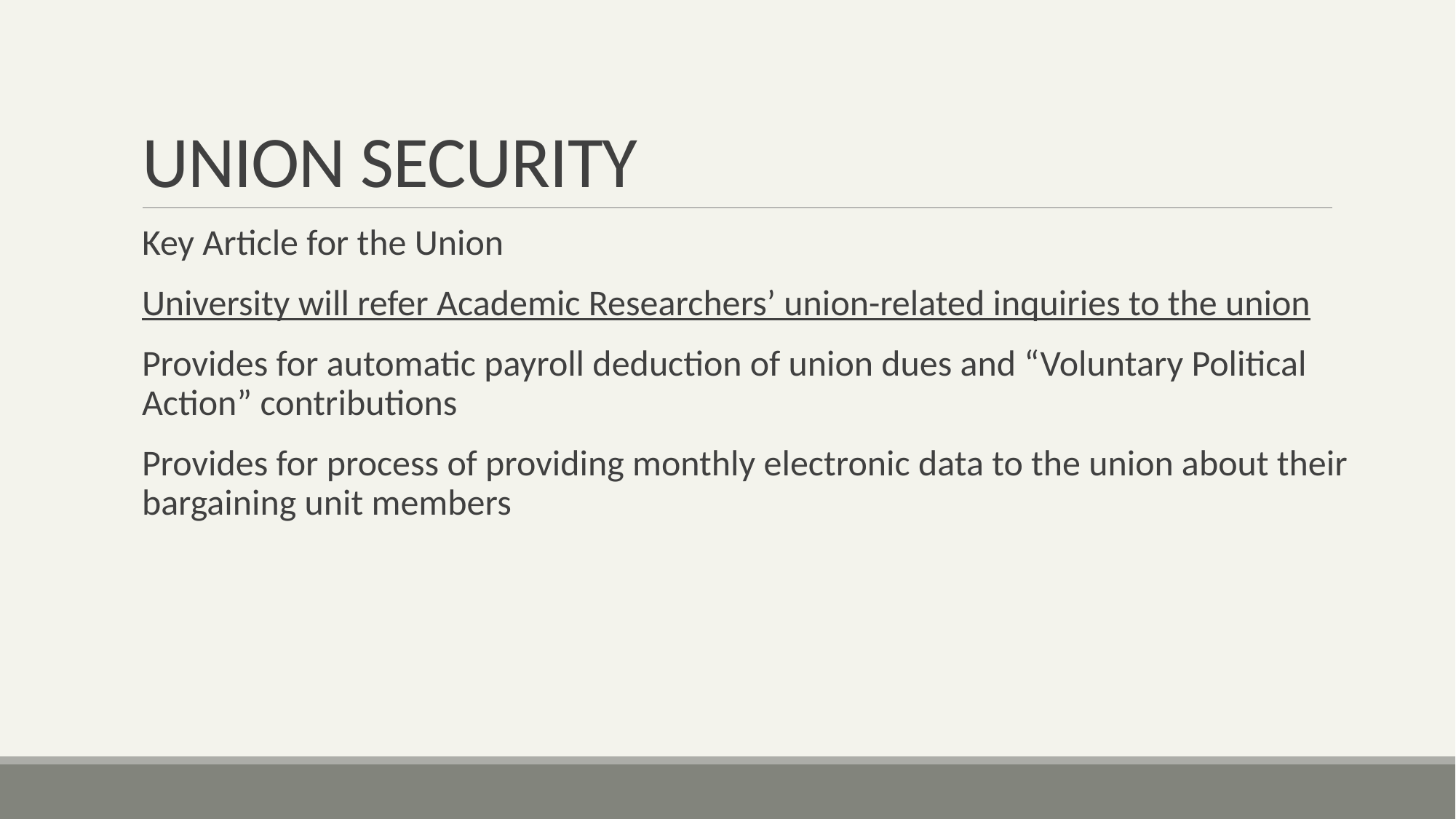

# UNION SECURITY
Key Article for the Union
University will refer Academic Researchers’ union-related inquiries to the union
Provides for automatic payroll deduction of union dues and “Voluntary Political Action” contributions
Provides for process of providing monthly electronic data to the union about their bargaining unit members